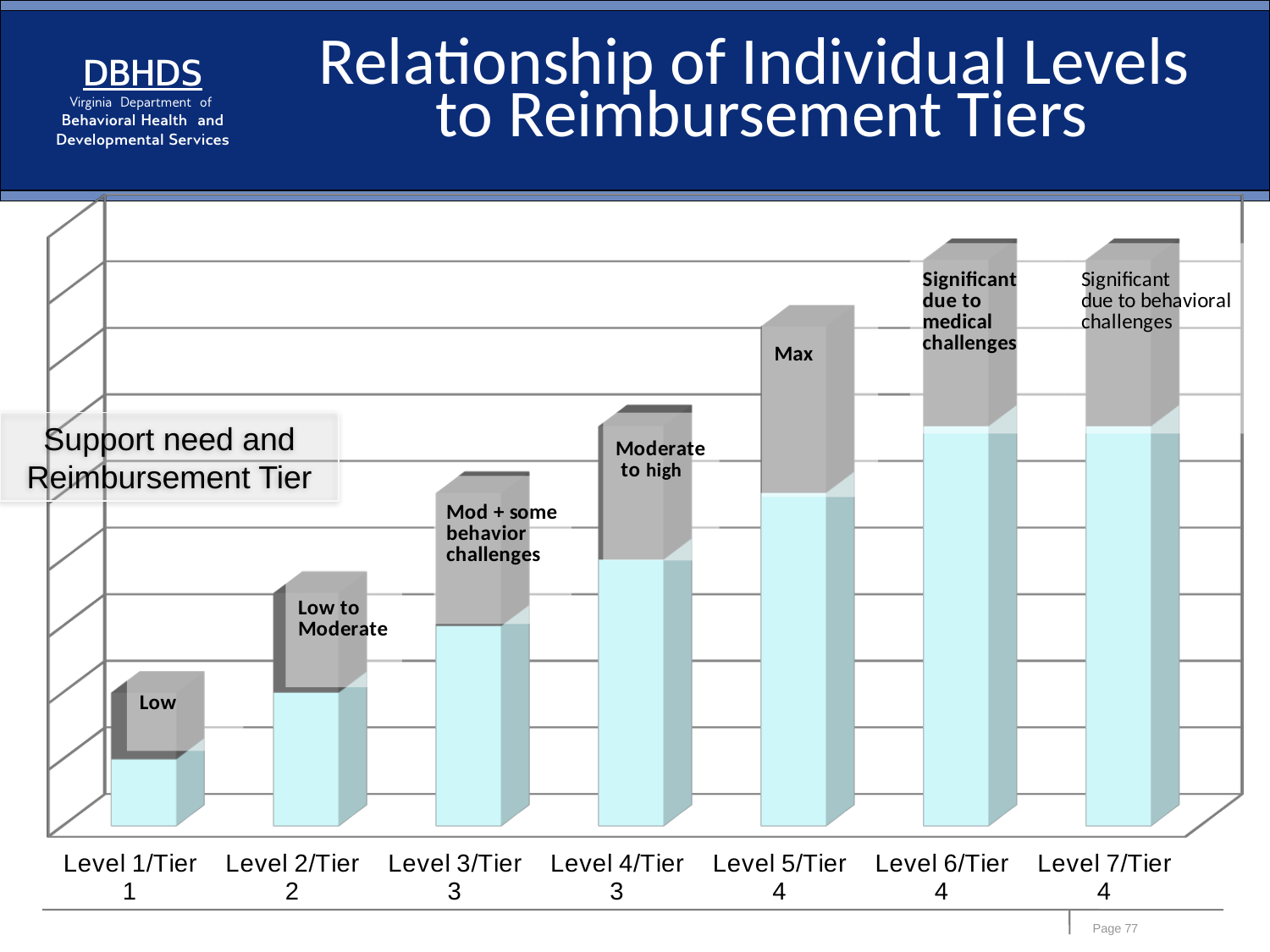

# Relationship of Individual Levels to Reimbursement Tiers

[unsupported chart]

Support need and Reimbursement Tier